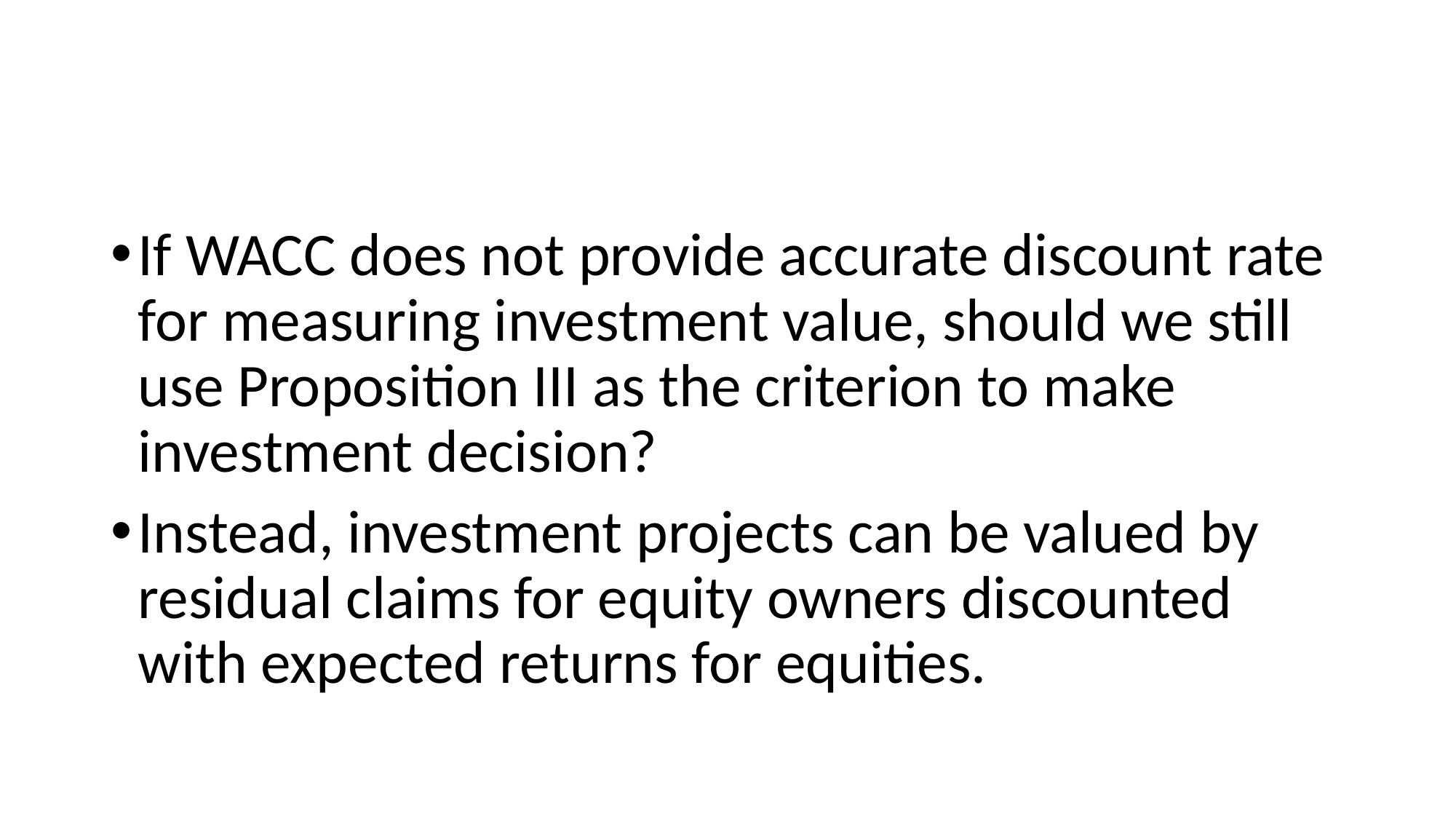

#
If WACC does not provide accurate discount rate for measuring investment value, should we still use Proposition III as the criterion to make investment decision?
Instead, investment projects can be valued by residual claims for equity owners discounted with expected returns for equities.